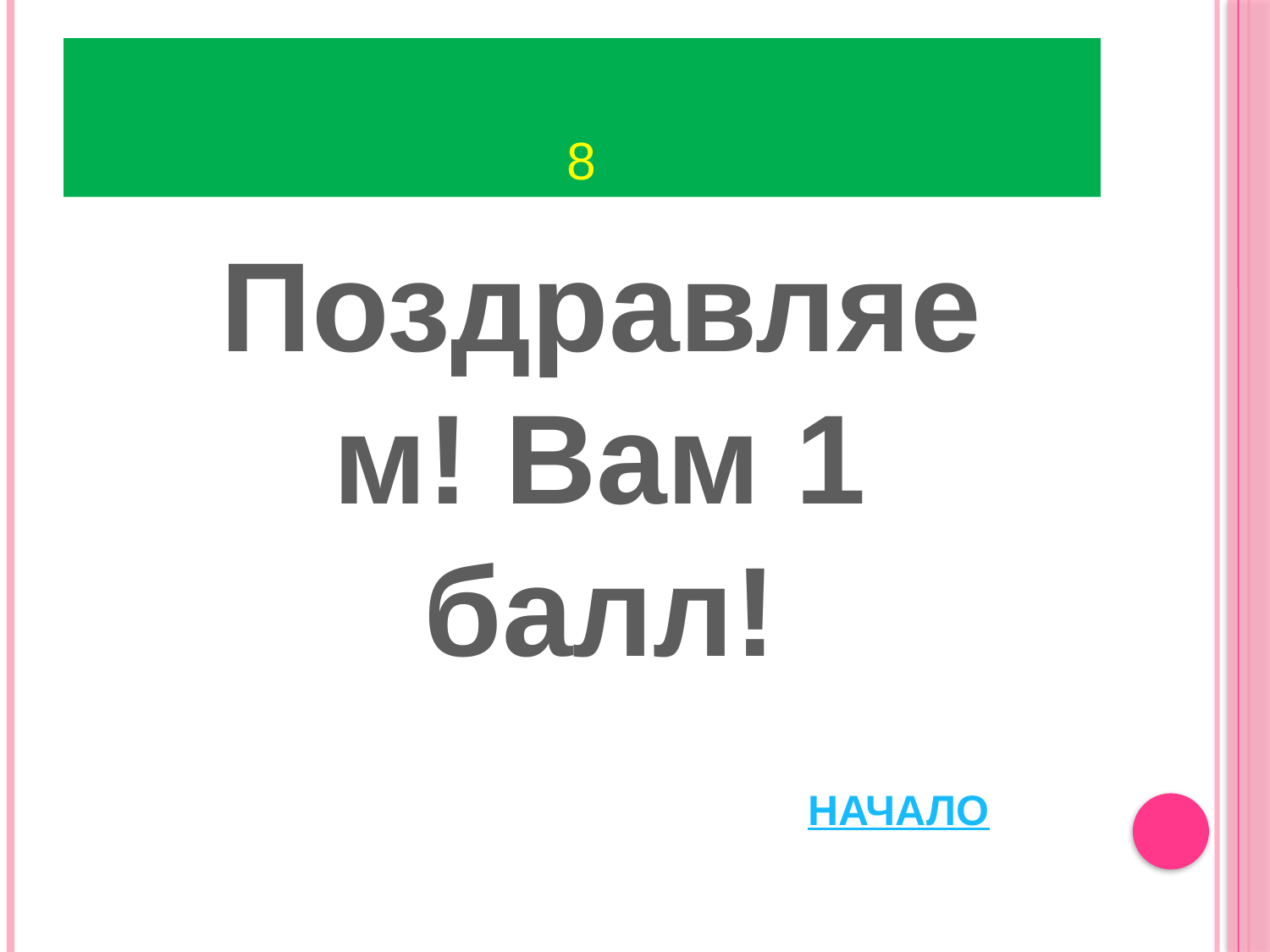

# 8
Поздравляем! Вам 1 балл!

НАЧАЛО